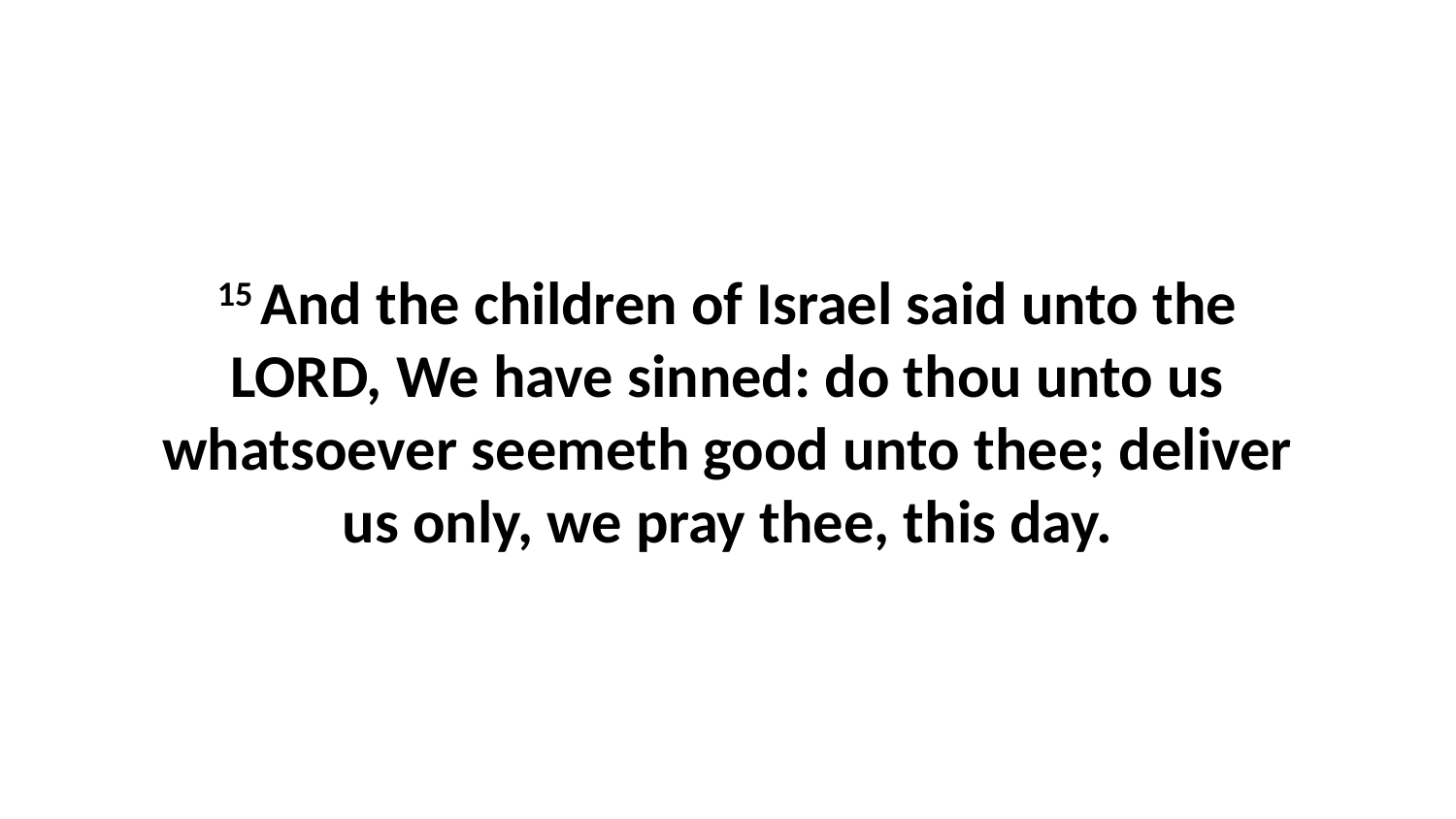

15 And the children of Israel said unto the LORD, We have sinned: do thou unto us whatsoever seemeth good unto thee; deliver us only, we pray thee, this day.